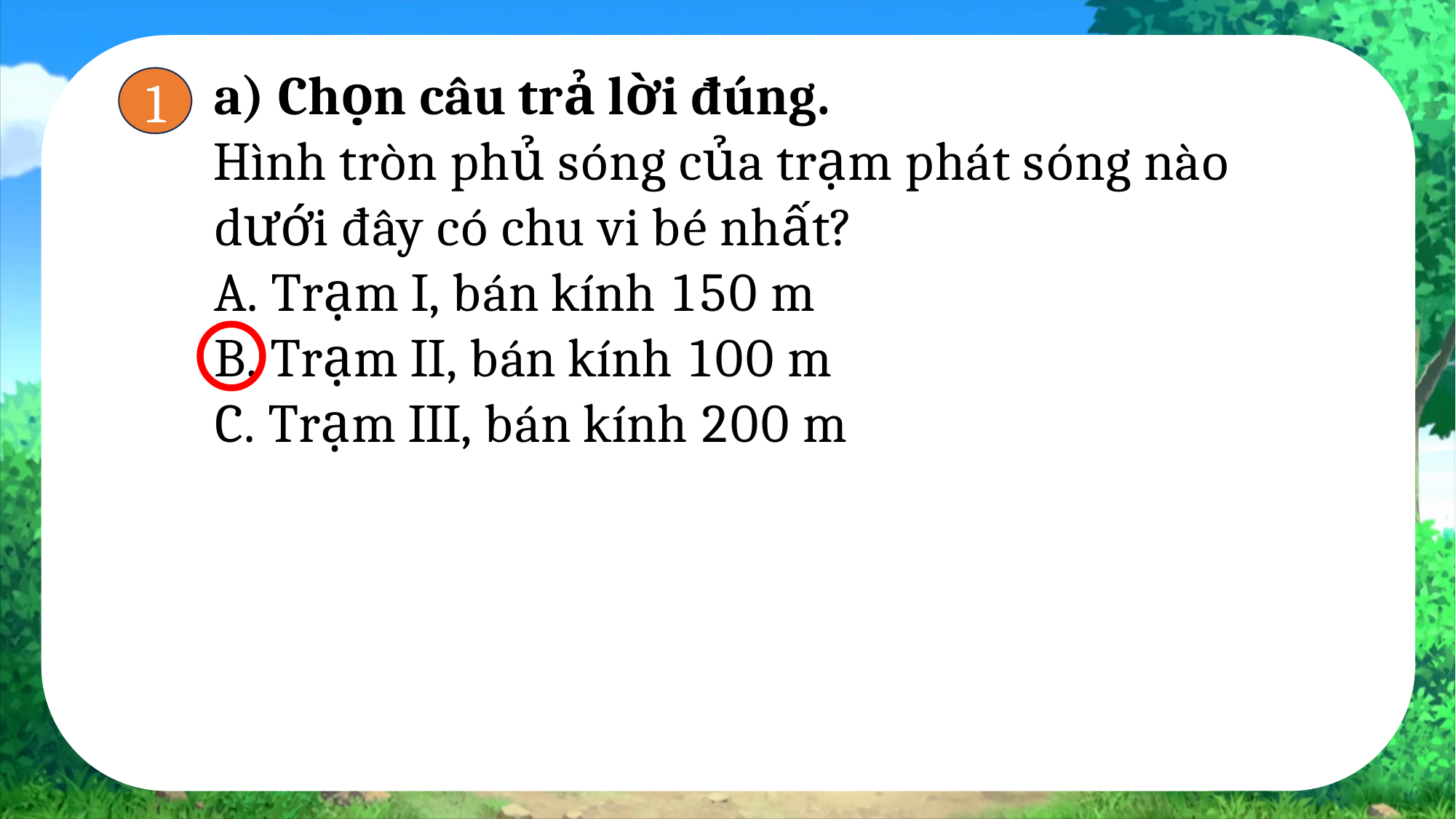

a) Chọn câu trả lời đúng.
Hình tròn phủ sóng của trạm phát sóng nào dưới đây có chu vi bé nhất?
A. Trạm I, bán kính 150 m
B. Trạm II, bán kính 100 m
C. Trạm III, bán kính 200 m
1